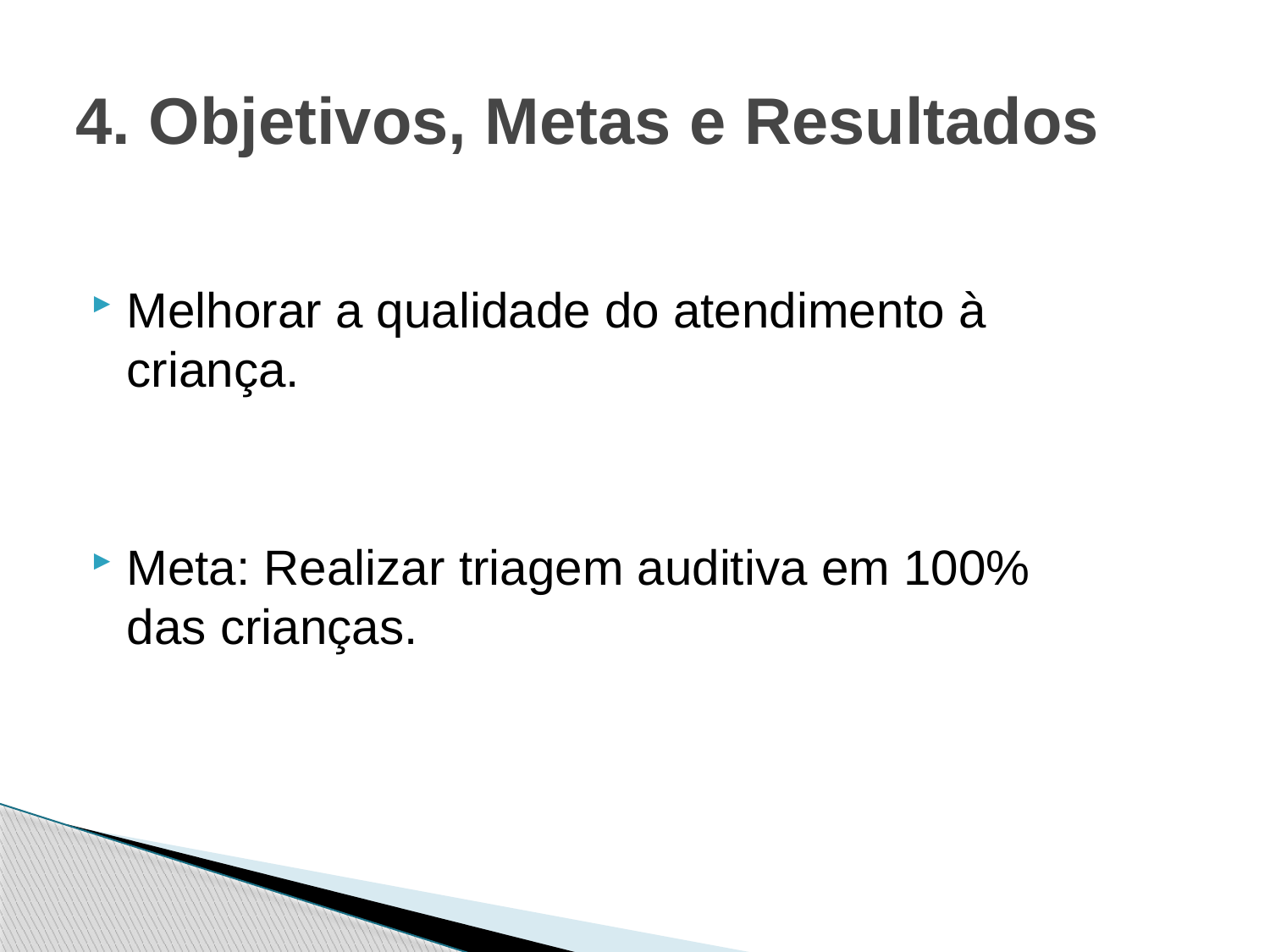

# 4. Objetivos, Metas e Resultados

Melhorar a qualidade do atendimento à criança.

Meta: Realizar triagem auditiva em 100% das crianças.